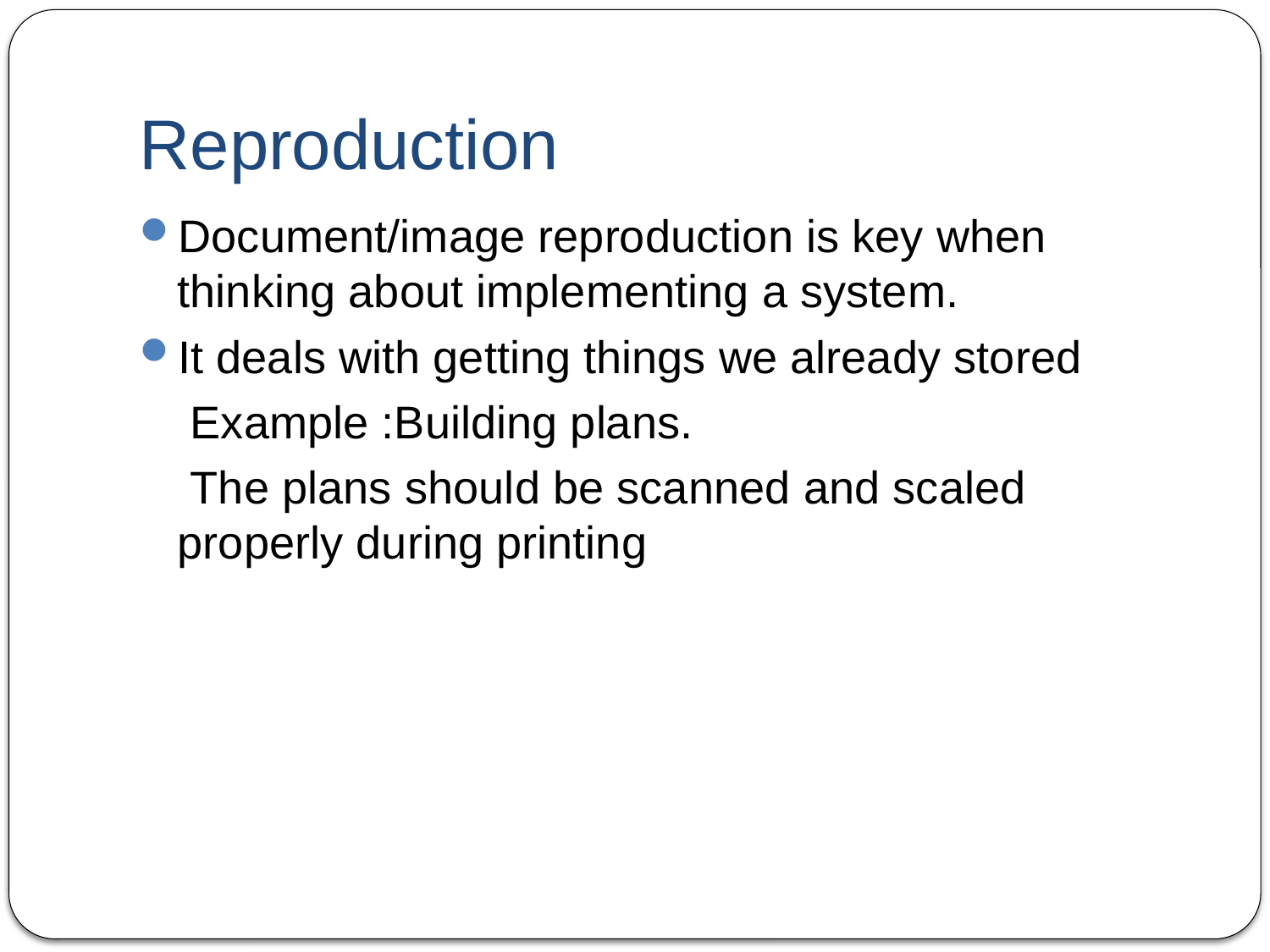

# Reproduction
Document/image reproduction is key when thinking about implementing a system.
It deals with getting things we already stored
    Example :Building plans.
    The plans should be scanned and scaled properly during printing